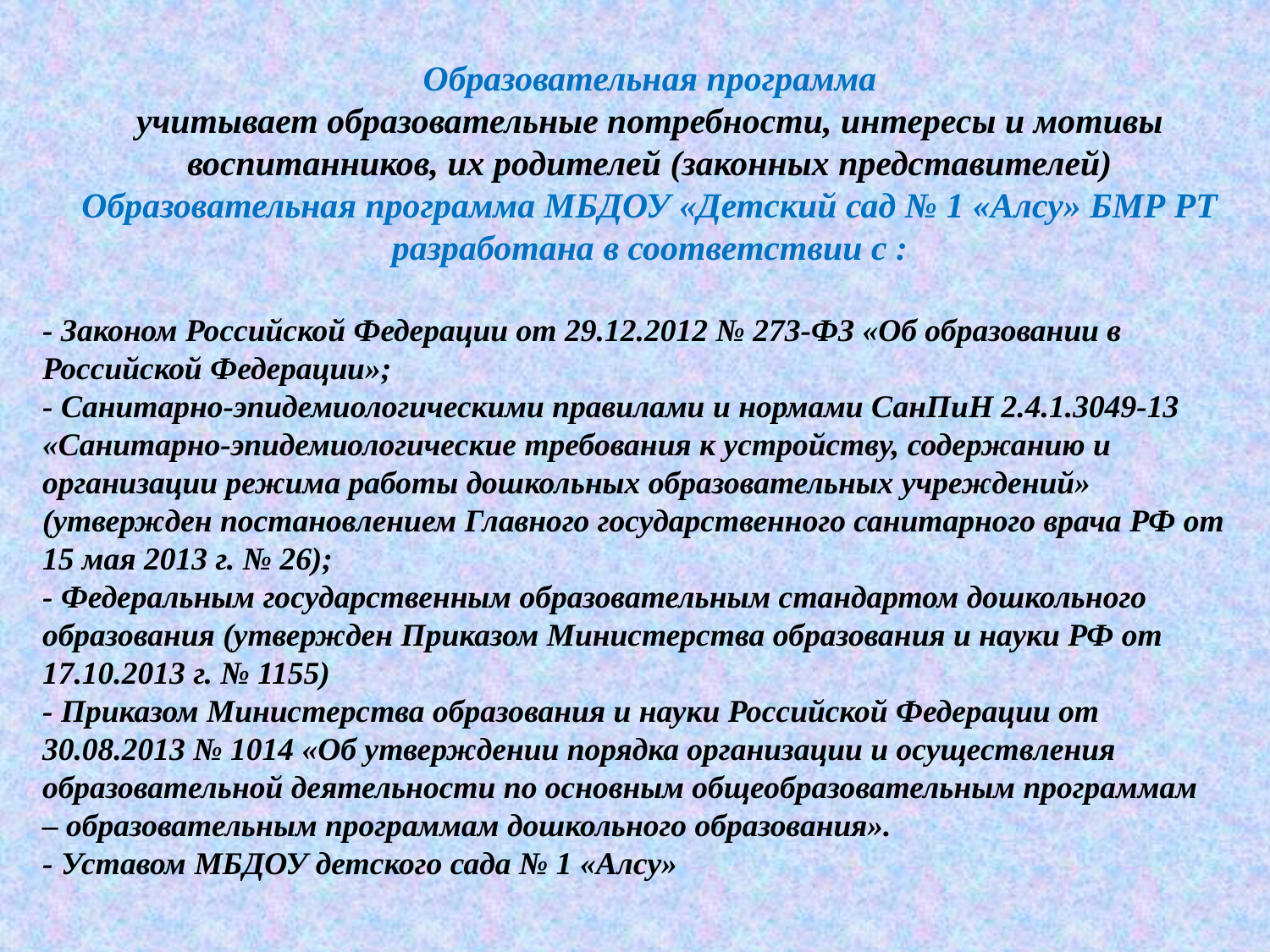

Образовательная программа
учитывает образовательные потребности, интересы и мотивы
воспитанников, их родителей (законных представителей)
Образовательная программа МБДОУ «Детский сад № 1 «Алсу» БМР РТ
разработана в соответствии с :

- Законом Российской Федерации от 29.12.2012 № 273-ФЗ «Об образовании в
Российской Федерации»;
- Санитарно-эпидемиологическими правилами и нормами СанПиН 2.4.1.3049-13
«Санитарно-эпидемиологические требования к устройству, содержанию и
организации режима работы дошкольных образовательных учреждений»
(утвержден постановлением Главного государственного санитарного врача РФ от
15 мая 2013 г. № 26);
- Федеральным государственным образовательным стандартом дошкольного
образования (утвержден Приказом Министерства образования и науки РФ от
17.10.2013 г. № 1155)
- Приказом Министерства образования и науки Российской Федерации от
30.08.2013 № 1014 «Об утверждении порядка организации и осуществления
образовательной деятельности по основным общеобразовательным программам
– образовательным программам дошкольного образования».
- Уставом МБДОУ детского сада № 1 «Алсу»